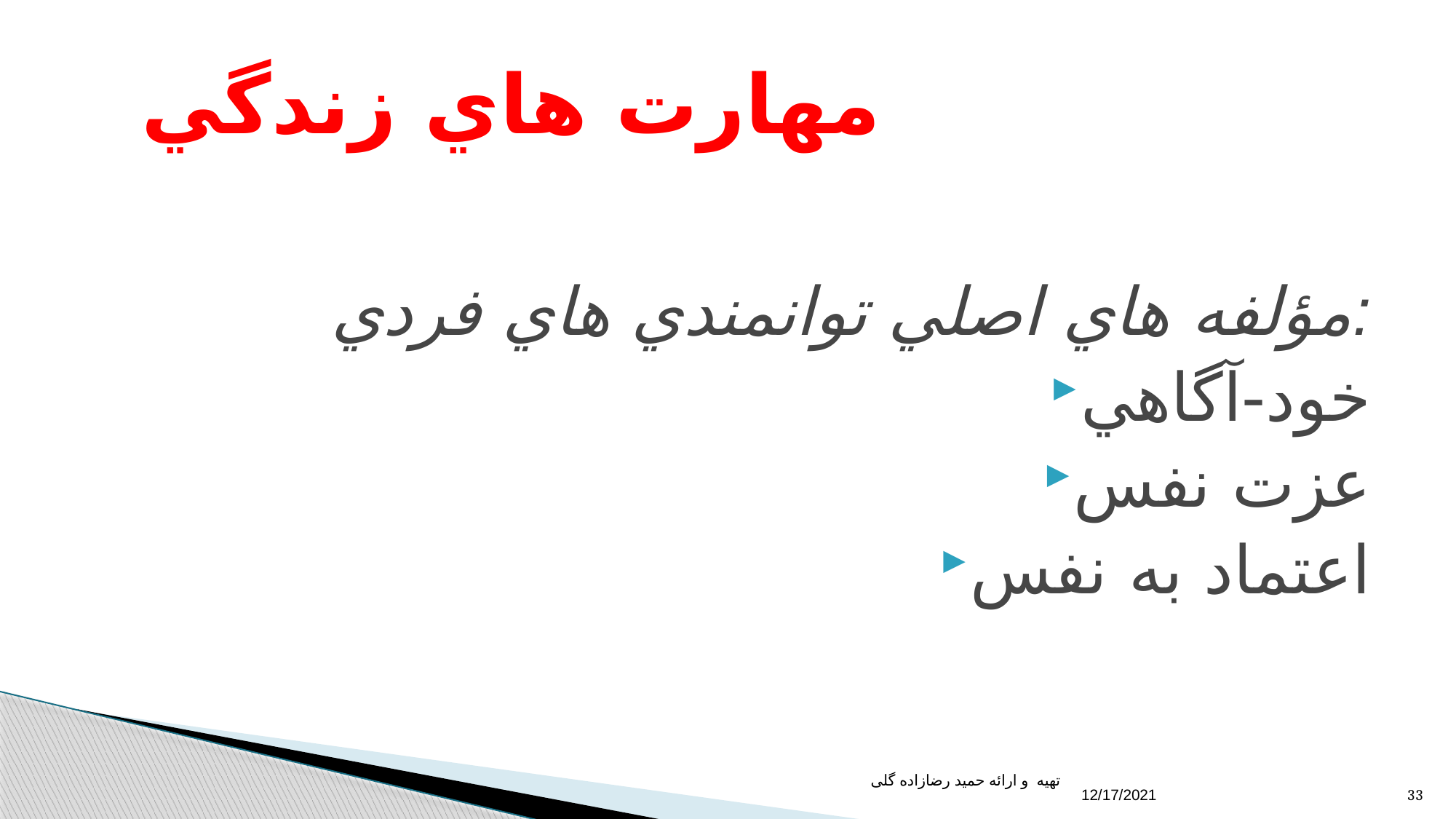

# مهارت هاي زندگي

	مؤلفه هاي اصلي توانمندي هاي فردي:
خود-آگاهي
عزت نفس
اعتماد به نفس
12/17/2021
تهیه  و ارائه حمید رضازاده گلی
33